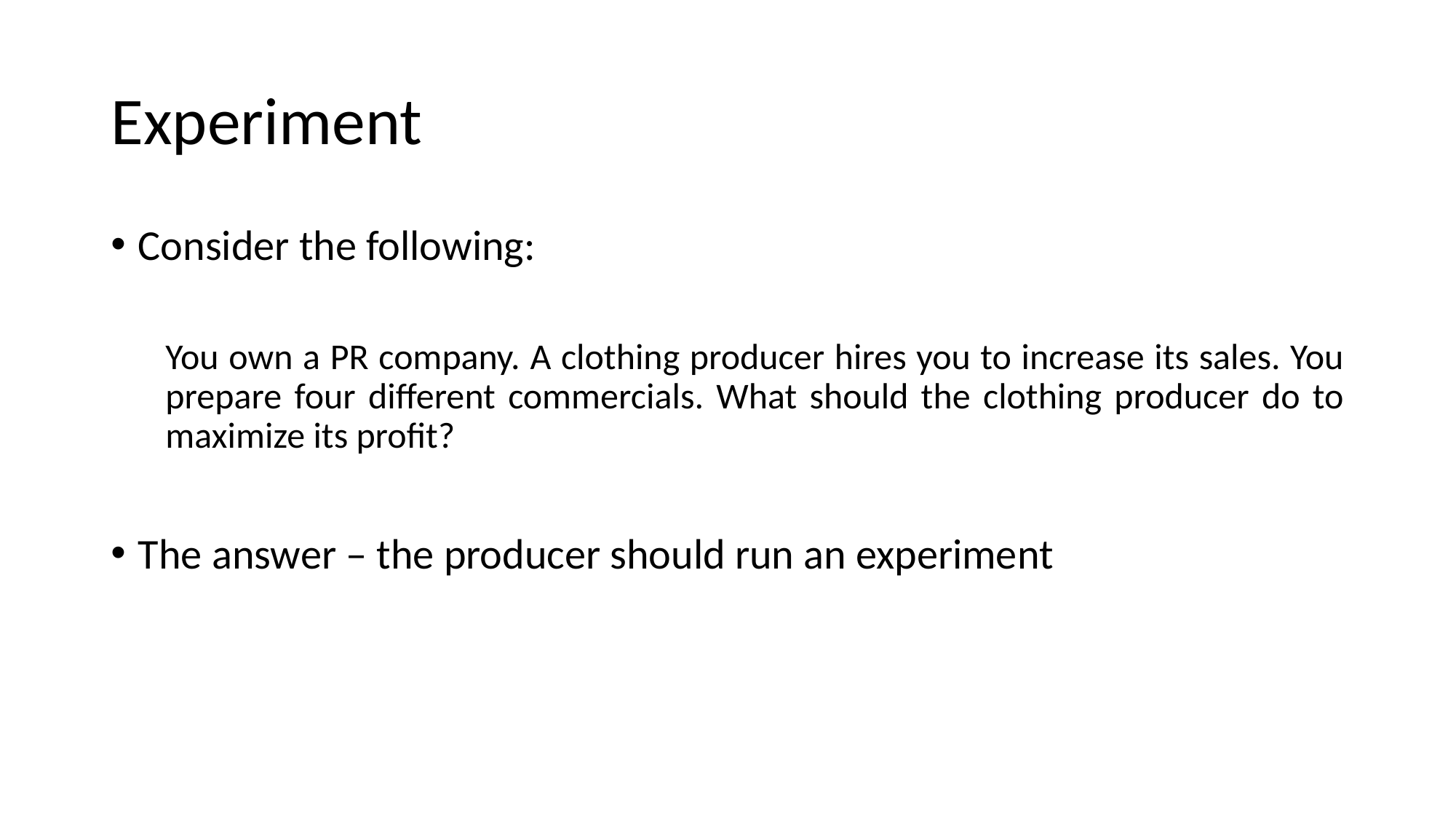

# Experiment
Consider the following:

You own a PR company. A clothing producer hires you to increase its sales. You prepare four different commercials. What should the clothing producer do to maximize its profit?

The answer – the producer should run an experiment